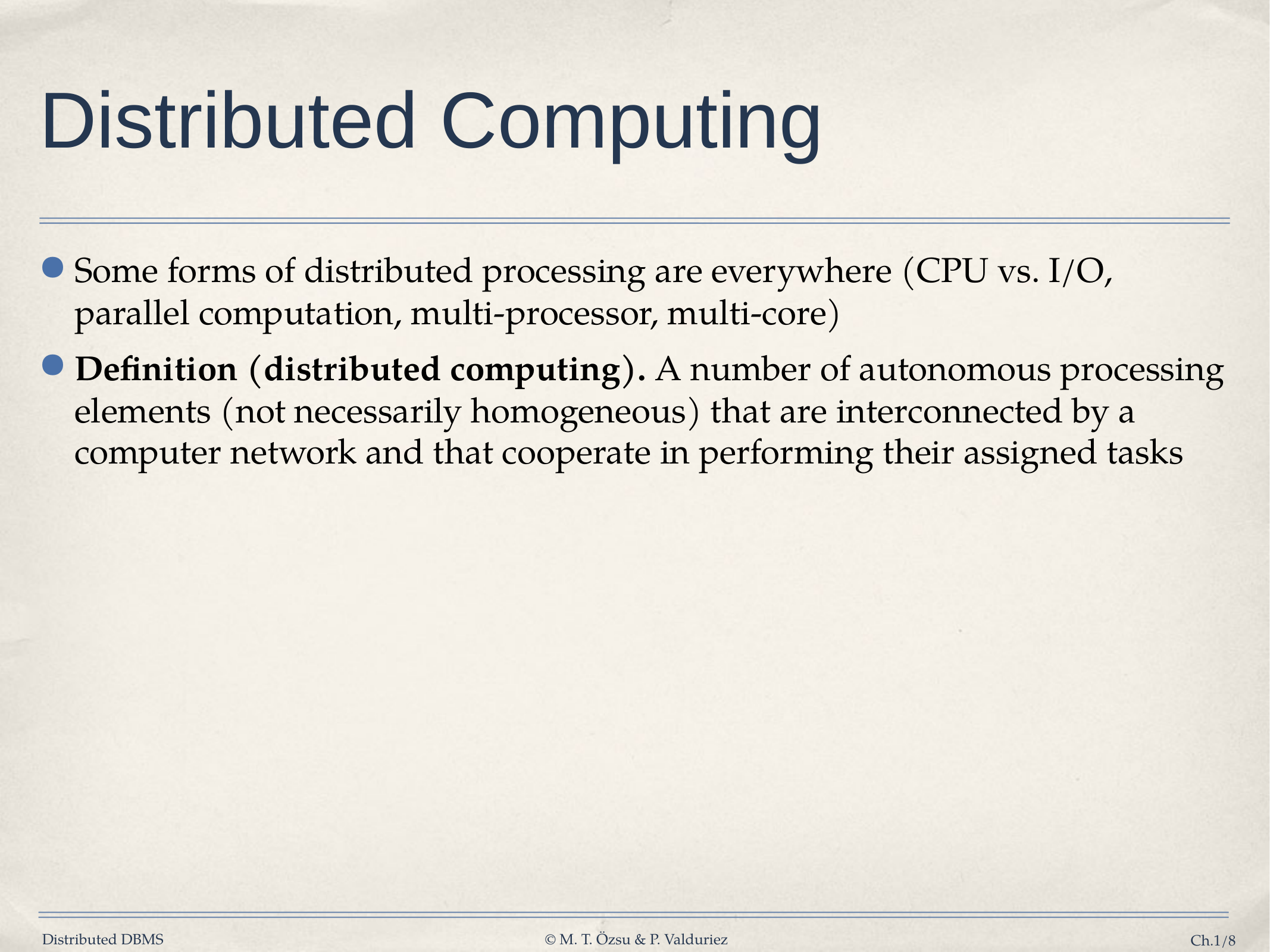

# Distributed Computing
Some forms of distributed processing are everywhere (CPU vs. I/O, parallel computation, multi-processor, multi-core)
Definition (distributed computing). A number of autonomous processing elements (not necessarily homogeneous) that are interconnected by a computer network and that cooperate in performing their assigned tasks